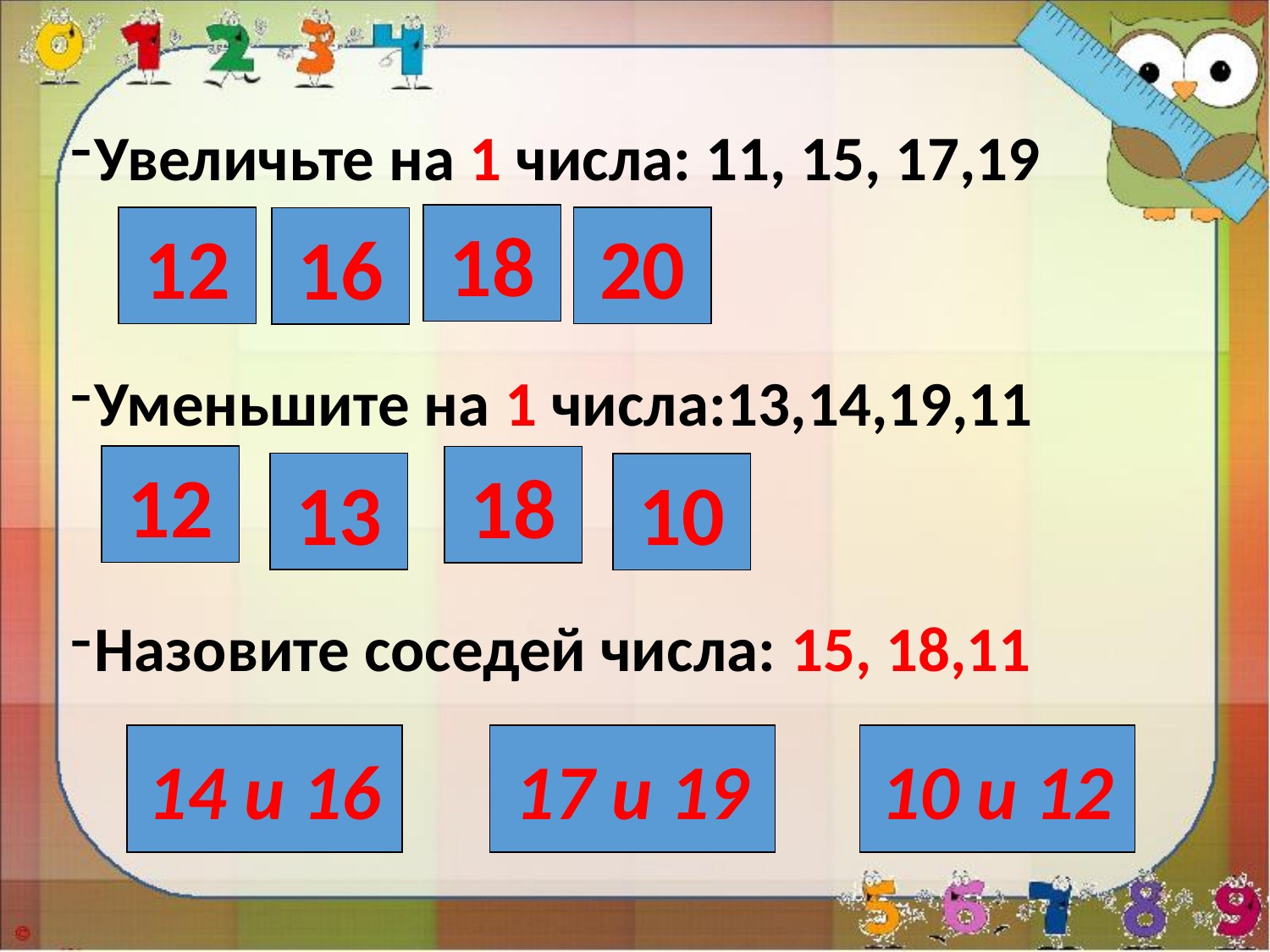

Увеличьте на 1 числа: 11, 15, 17,19

Уменьшите на 1 числа:13,14,19,11

Назовите соседей числа: 15, 18,11
18
12
20
16
12
18
13
10
14 и 16
17 и 19
10 и 12